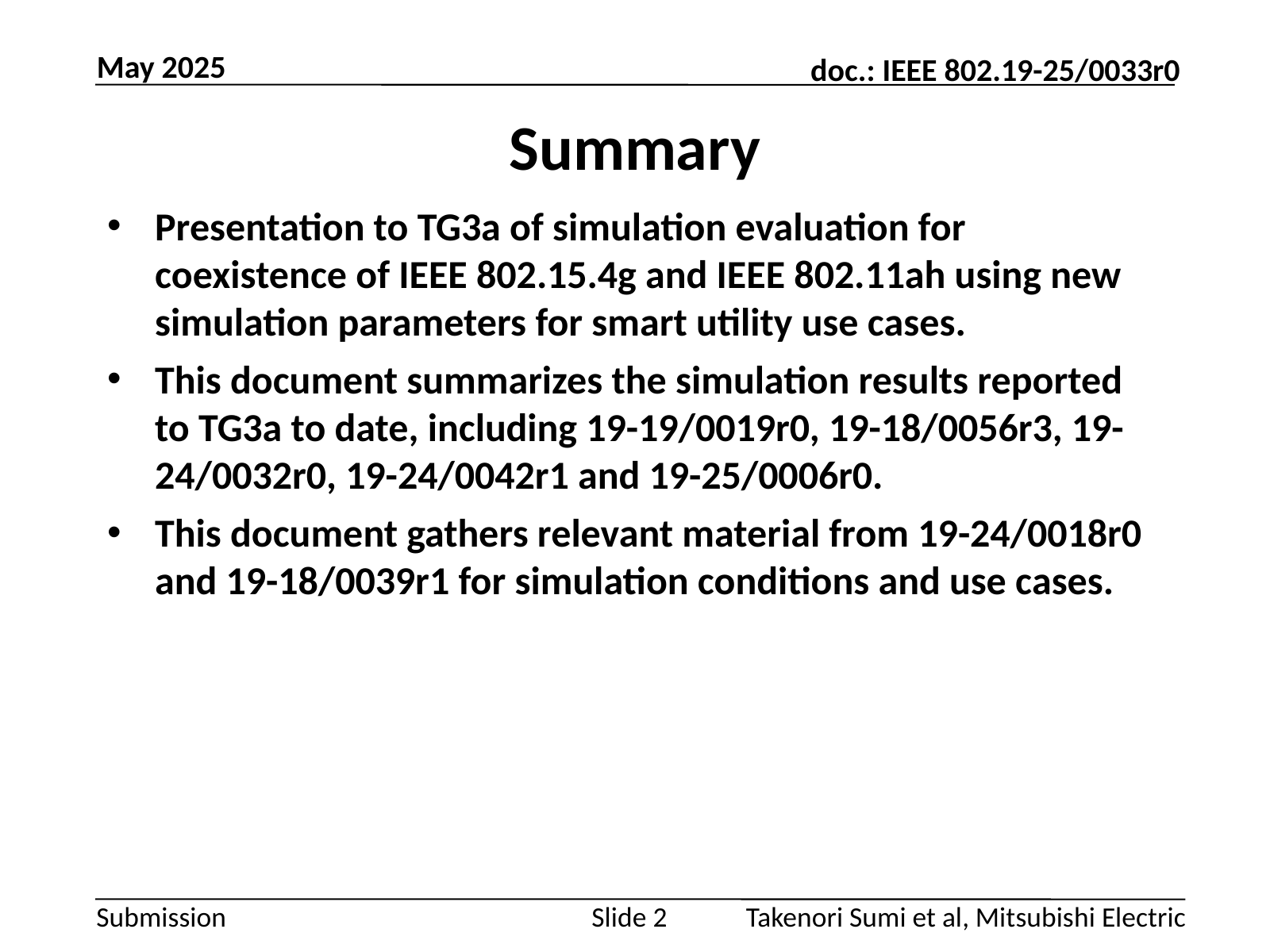

May 2025
# Summary
Presentation to TG3a of simulation evaluation for coexistence of IEEE 802.15.4g and IEEE 802.11ah using new simulation parameters for smart utility use cases.
This document summarizes the simulation results reported to TG3a to date, including 19-19/0019r0, 19-18/0056r3, 19-24/0032r0, 19-24/0042r1 and 19-25/0006r0.
This document gathers relevant material from 19-24/0018r0 and 19-18/0039r1 for simulation conditions and use cases.

Takenori Sumi et al, Mitsubishi Electric
Slide 2